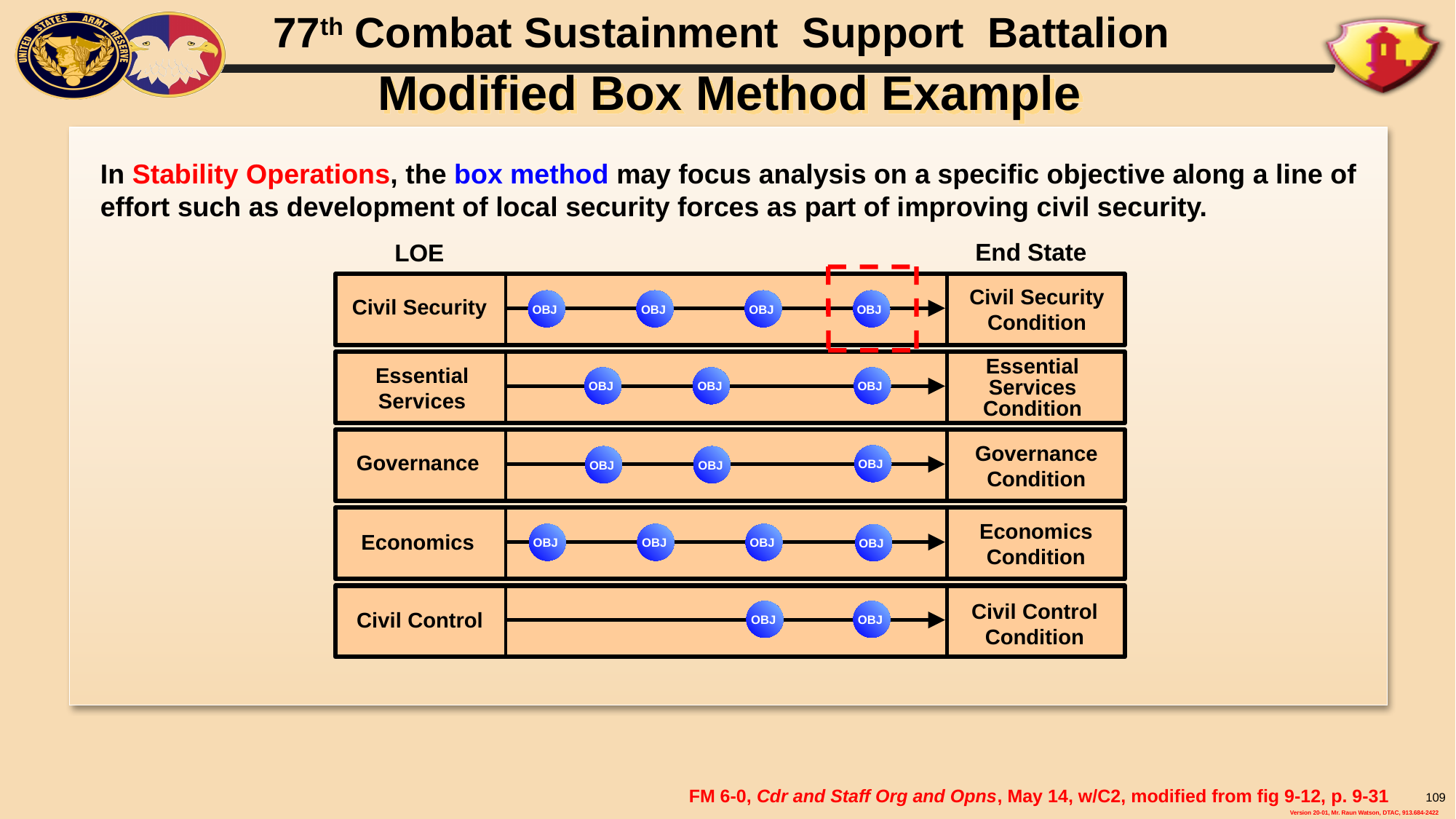

# Modified Box Method Example

In Stability Operations, the box method may focus analysis on a specific objective along a line of effort such as development of local security forces as part of improving civil security.
End State
LOE

Civil Security Condition
Civil Security

OBJ

OBJ

OBJ

OBJ
Essential Services Condition

Essential Services

OBJ

OBJ

OBJ

Governance Condition
Governance

OBJ

OBJ

OBJ

Economics Condition
Economics

OBJ

OBJ

OBJ

OBJ

Civil Control Condition

OBJ

OBJ
Civil Control
FM 6-0, Cdr and Staff Org and Opns, May 14, w/C2, modified from fig 9-12, p. 9-31
109